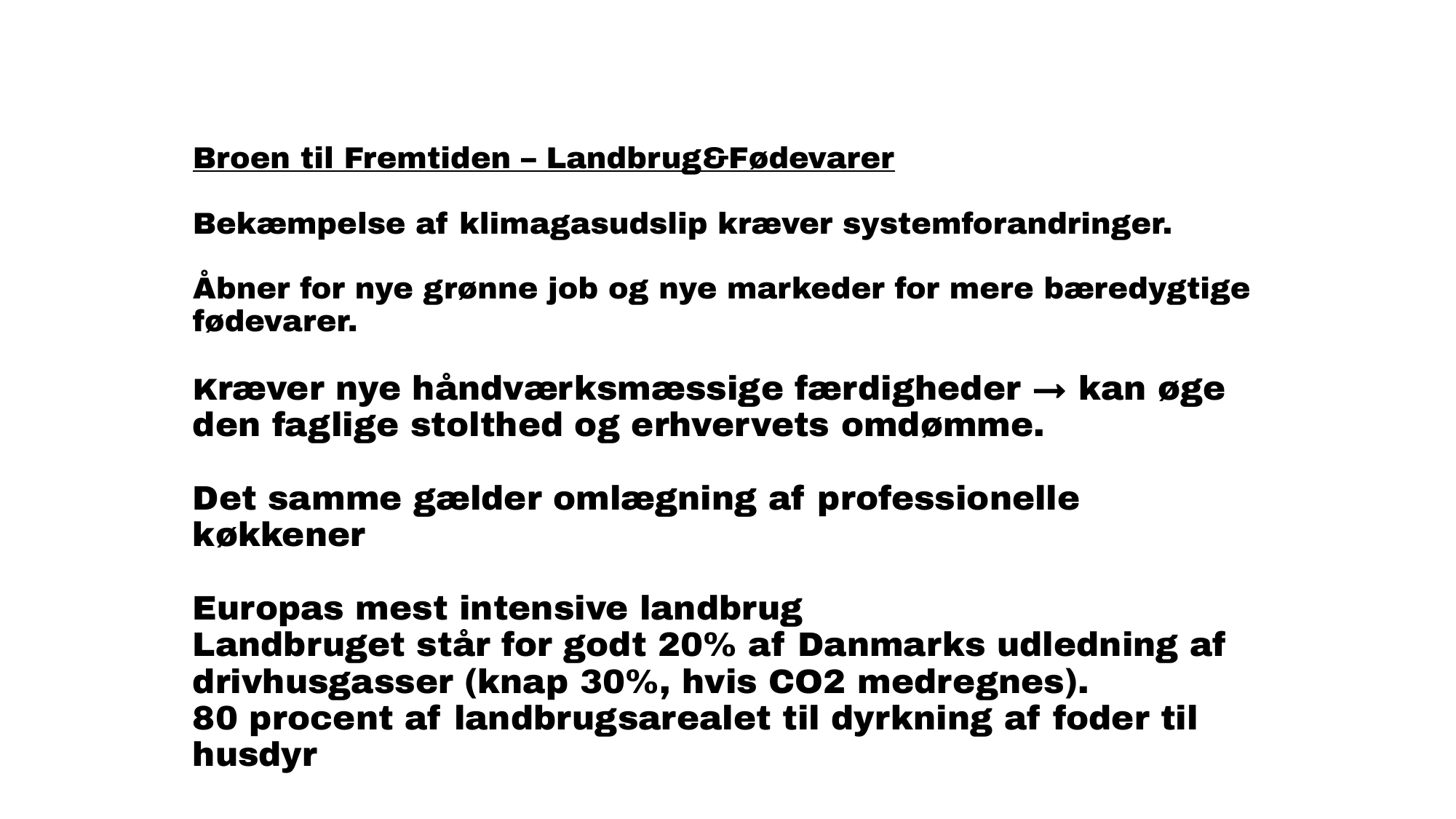

# Broen til Fremtiden – Landbrug&Fødevarer Bekæmpelse af klimagasudslip kræver systemforandringer. Åbner for nye grønne job og nye markeder for mere bæredygtige fødevarer. Kræver nye håndværksmæssige færdigheder → kan øge den faglige stolthed og erhvervets omdømme. Det samme gælder omlægning af professionelle køkkener Europas mest intensive landbrug Landbruget står for godt 20% af Danmarks udledning af drivhusgasser (knap 30%, hvis CO2 medregnes). 80 procent af landbrugsarealet til dyrkning af foder til husdyr